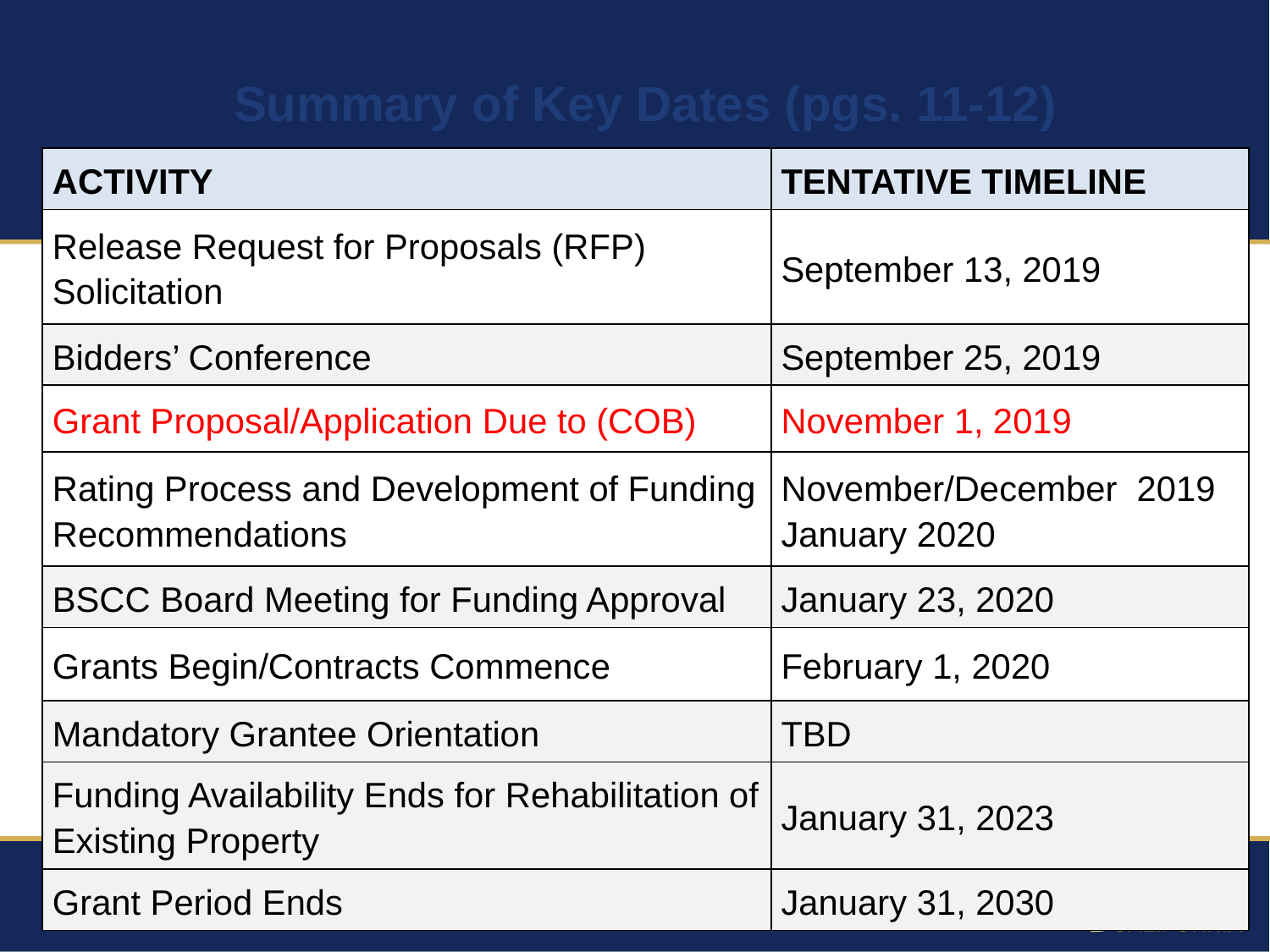

Summary of Key Dates (pgs. 11-12)
| ACTIVITY | TENTATIVE TIMELINE |
| --- | --- |
| Release Request for Proposals (RFP) Solicitation | September 13, 2019 |
| Bidders’ Conference | September 25, 2019 |
| Grant Proposal/Application Due to (COB) | November 1, 2019 |
| Rating Process and Development of Funding Recommendations | November/December 2019 January 2020 |
| BSCC Board Meeting for Funding Approval | January 23, 2020 |
| Grants Begin/Contracts Commence | February 1, 2020 |
| Mandatory Grantee Orientation | TBD |
| Funding Availability Ends for Rehabilitation of Existing Property | January 31, 2023 |
| Grant Period Ends | January 31, 2030 |